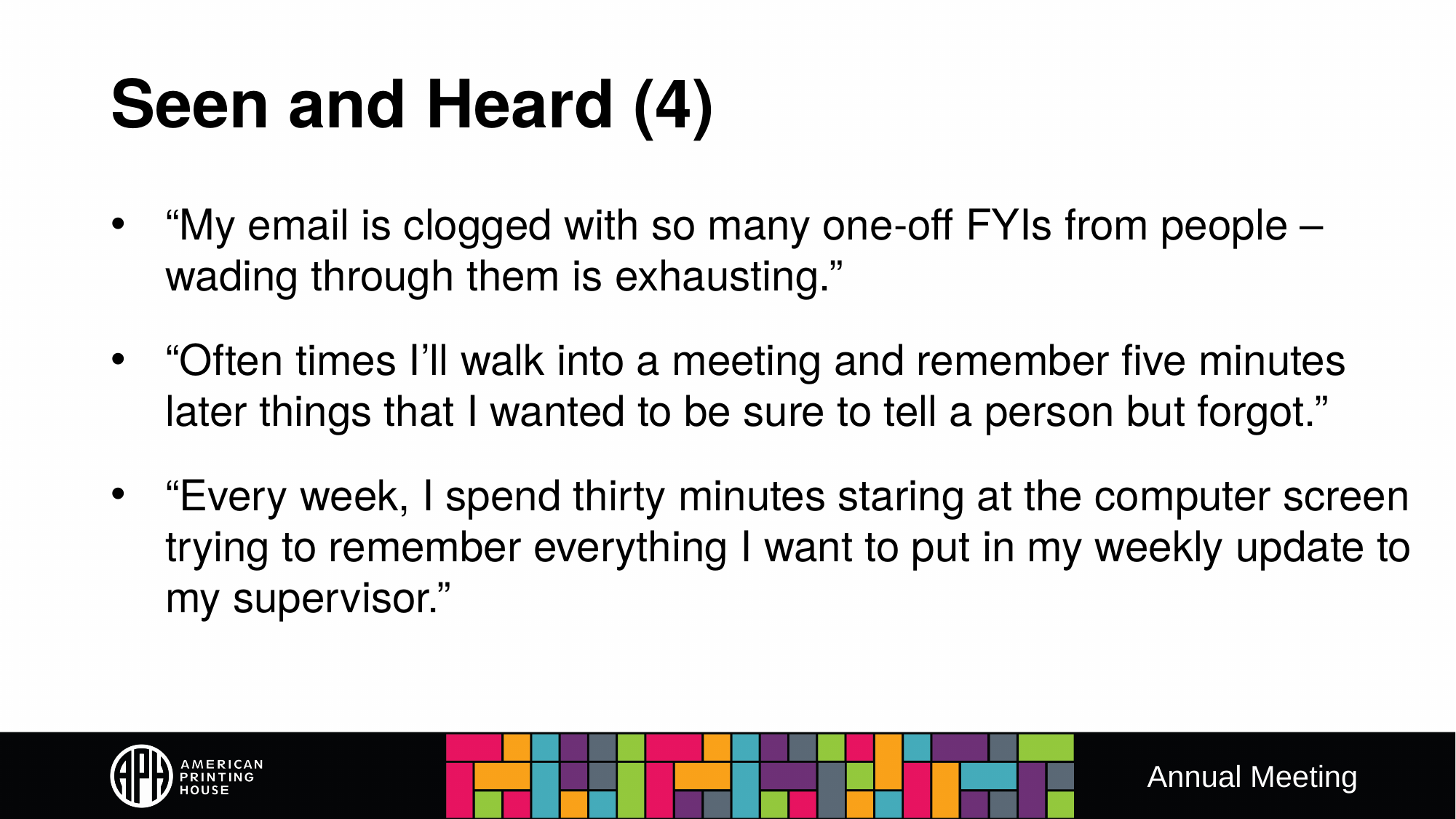

# Seen and Heard (4)
“My email is clogged with so many one-off FYIs from people – wading through them is exhausting.”
“Often times I’ll walk into a meeting and remember five minutes later things that I wanted to be sure to tell a person but forgot.”
“Every week, I spend thirty minutes staring at the computer screen trying to remember everything I want to put in my weekly update to my supervisor.”